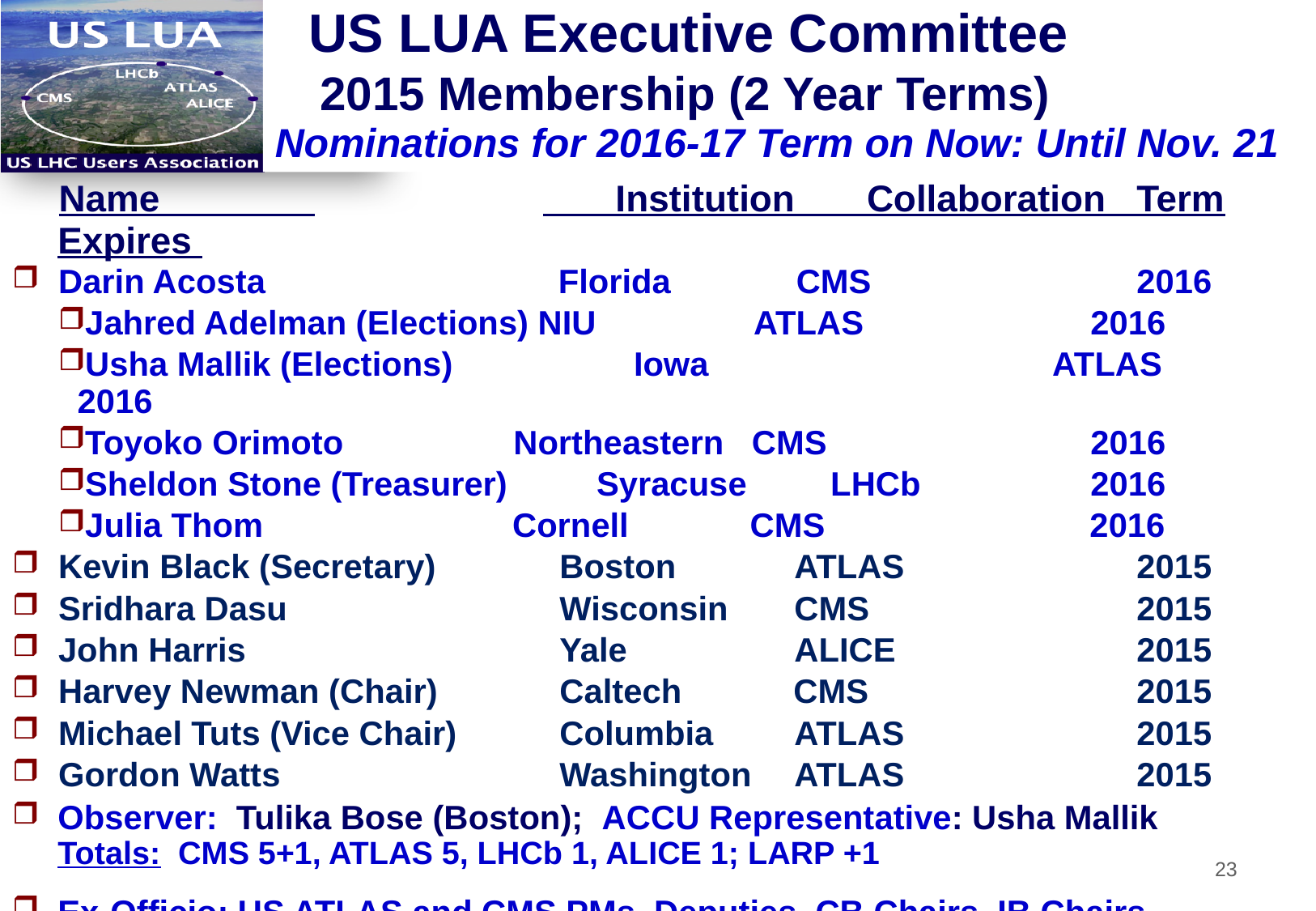

US LUA Executive Committee
   2015 Membership (2 Year Terms)
Nominations for 2016-17 Term on Now: Until Nov. 21
     Name               		       Institution       Collaboration   Term Expires
Darin Acosta	    	    	    Florida		          CMS	              2016
Jahred Adelman (Elections) NIU	                 ATLAS	              2016
Usha Mallik (Elections)     	    Iowa	   		          ATLAS	              2016
Toyoko Orimoto	             	Northeastern   CMS 	              2016
Sheldon Stone (Treasurer)   	Syracuse         LHCb 	              2016
Julia Thom 			    Cornell	          CMS                    	2016
Kevin Black (Secretary)      	 	Boston		ATLAS	              2015
Sridhara Dasu 	            		Wisconsin   	CMS	              2015
John Harris	           		Yale 	                	ALICE 	              2015
Harvey Newman (Chair)      		Caltech            CMS      	              2015
Michael Tuts (Vice Chair)  	Columbia       	ATLAS   	              2015
Gordon Watts                     		Washington    	ATLAS	              2015
Observer:  Tulika Bose (Boston);  ACCU Representative: Usha Mallik
Totals:  CMS 5+1, ATLAS 5, LHCb 1, ALICE 1; LARP +1
Ex-Officio: US ATLAS and CMS PMs, Deputies, CB Chairs, IB Chairs
With Thanks to: Eric Torrence, our ACCU Representative in 2014-15.

23